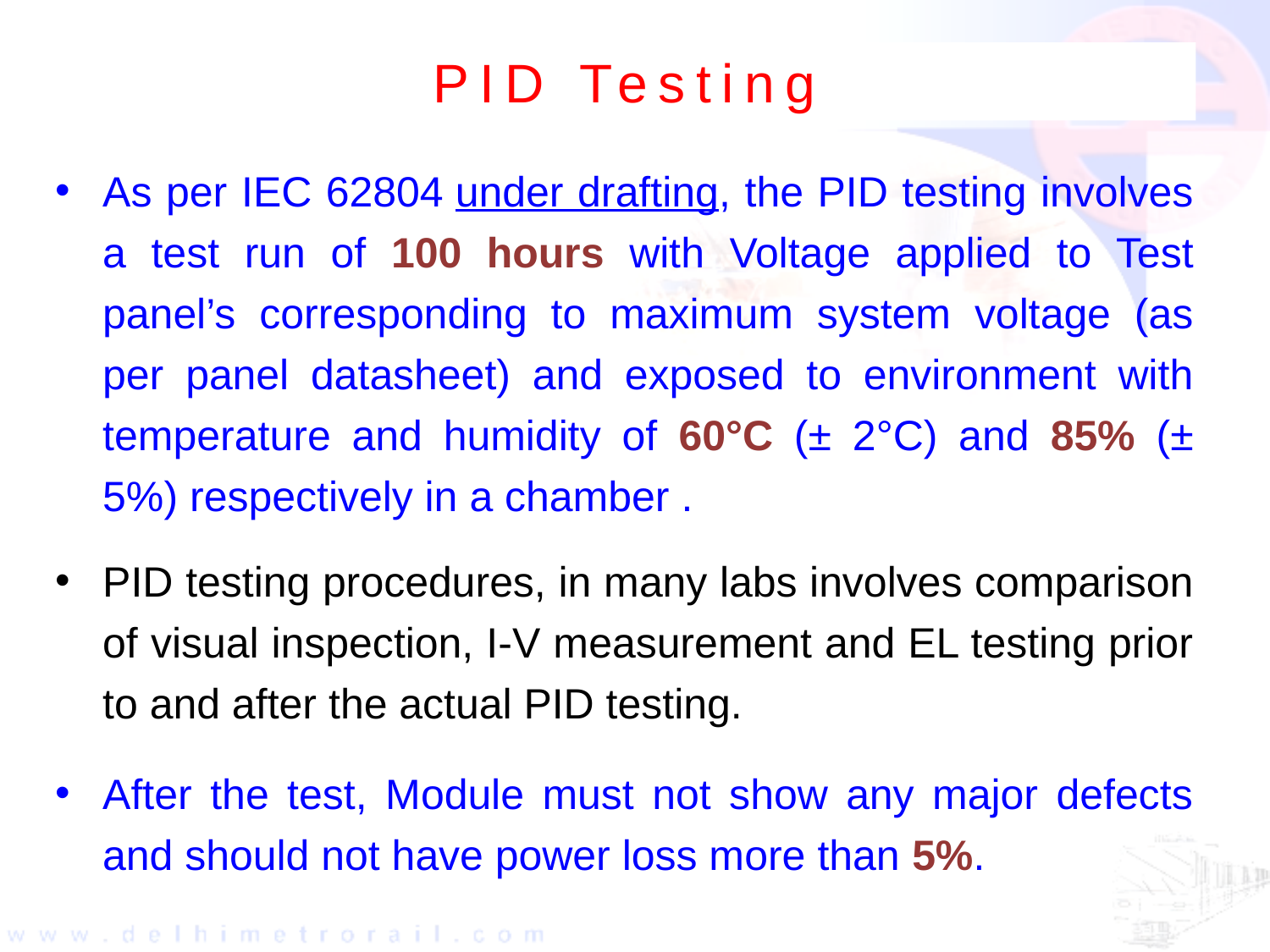

# PID Testing
As per IEC 62804 under drafting, the PID testing involves a test run of 100 hours with Voltage applied to Test panel’s corresponding to maximum system voltage (as per panel datasheet) and exposed to environment with temperature and humidity of 60°C (± 2°C) and 85% (± 5%) respectively in a chamber .
PID testing procedures, in many labs involves comparison of visual inspection, I-V measurement and EL testing prior to and after the actual PID testing.
After the test, Module must not show any major defects and should not have power loss more than 5%.